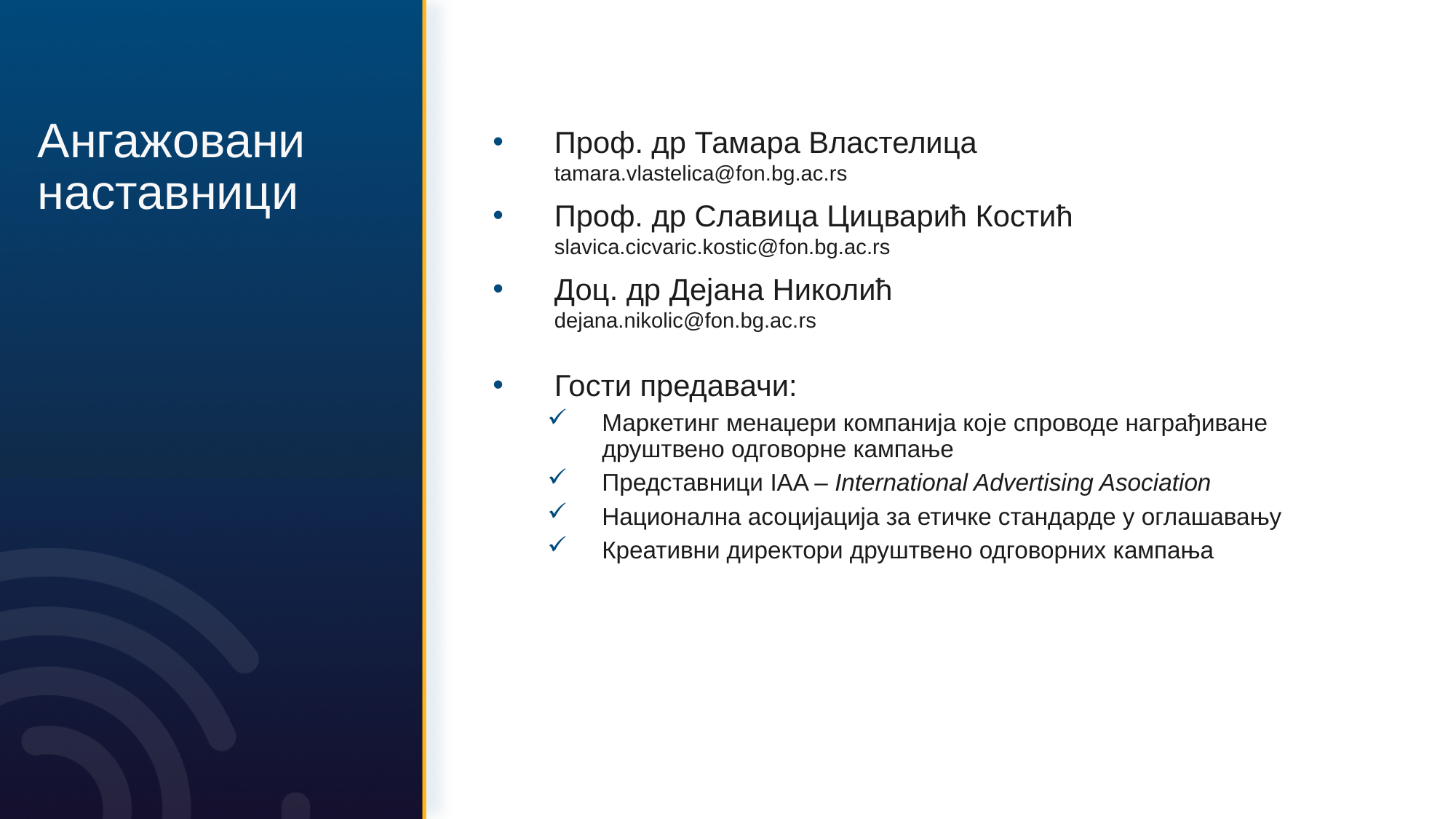

# Ангажовани наставници
Прoф. др Тамара Властелица
	tamara.vlastelica@fon.bg.ac.rs
Проф. др Славица Цицварић Костић
	slavica.cicvaric.kostic@fon.bg.ac.rs
Доц. др Дејана Николић
	dejana.nikolic@fon.bg.ac.rs

Гости предавачи:
Маркетинг менаџери компанија којe спроводе награђиване друштвено одговорне кампање
Представници IAA – International Advertising Asociation
Национална асоцијација за етичке стандарде у оглашавању
Креативни директори друштвено одговорних кампања